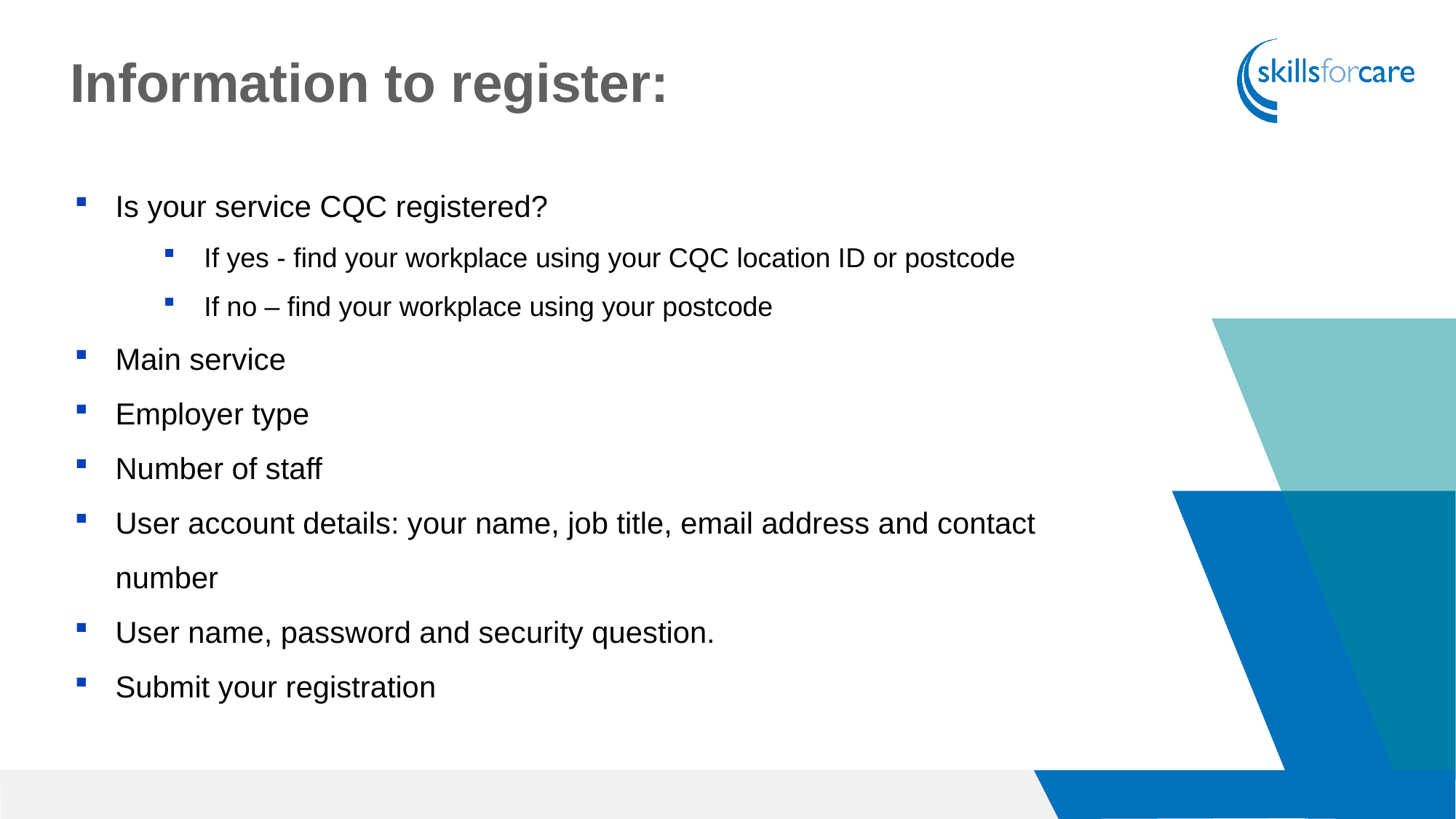

Information to register:
Is your service CQC registered?
If yes - find your workplace using your CQC location ID or postcode
If no – find your workplace using your postcode
Main service
Employer type
Number of staff
User account details: your name, job title, email address and contact number
User name, password and security question.
Submit your registration